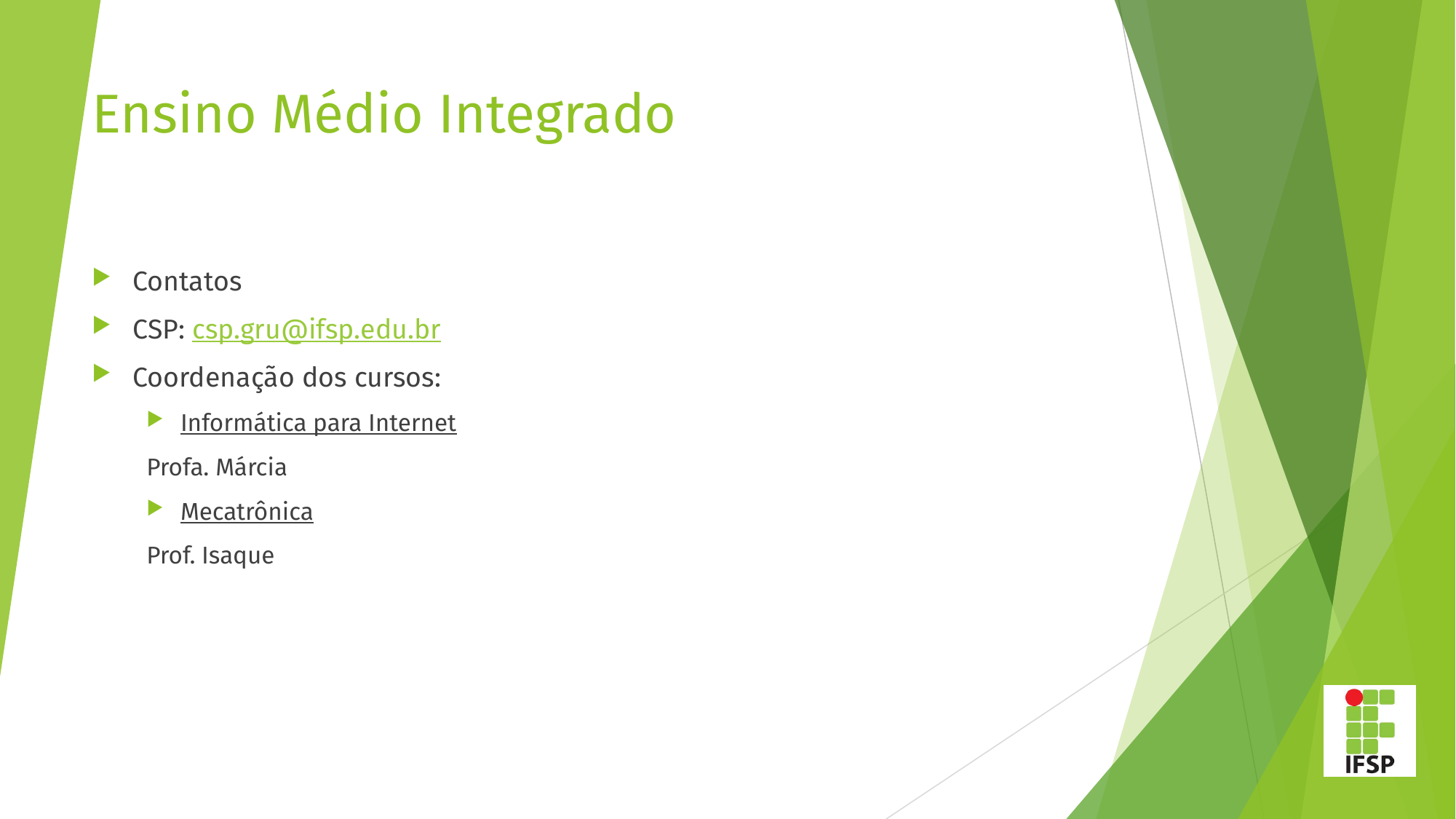

# Ensino Médio Integrado
Contatos
CSP: csp.gru@ifsp.edu.br
Coordenação dos cursos:
Informática para Internet
Profa. Márcia
Mecatrônica
Prof. Isaque